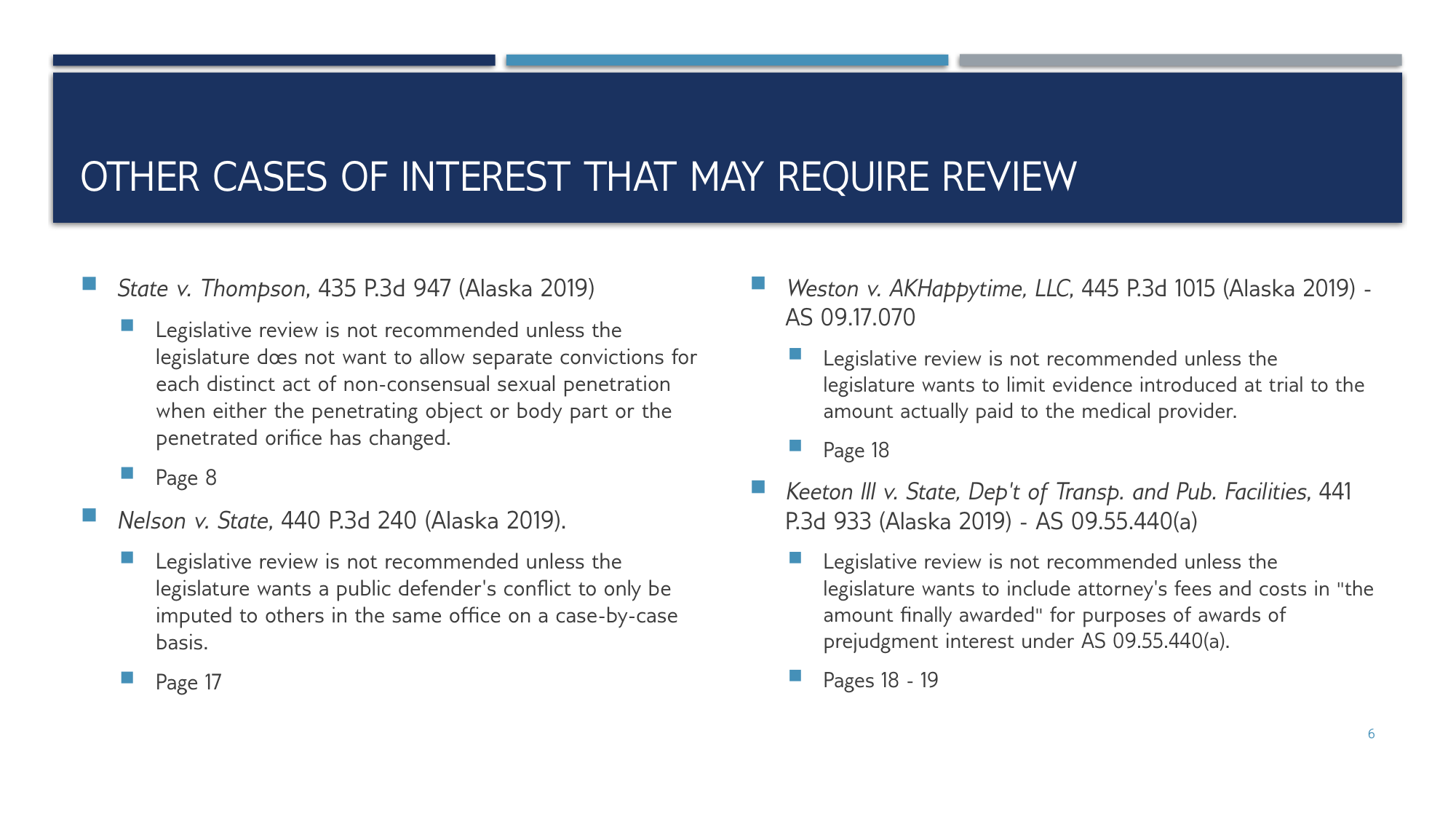

# Other cases of interest that may require review
State v. Thompson, 435 P.3d 947 (Alaska 2019)
Legislative review is not recommended unless the legislature does not want to allow separate convictions for each distinct act of non-consensual sexual penetration when either the penetrating object or body part or the penetrated orifice has changed.
Page 8
Nelson v. State, 440 P.3d 240 (Alaska 2019).
Legislative review is not recommended unless the legislature wants a public defender's conflict to only be imputed to others in the same office on a case-by-case basis.
Page 17

Weston v. AKHappytime, LLC, 445 P.3d 1015 (Alaska 2019) - AS 09.17.070
Legislative review is not recommended unless the legislature wants to limit evidence introduced at trial to the amount actually paid to the medical provider.
Page 18
Keeton III v. State, Dep't of Transp. and Pub. Facilities, 441 P.3d 933 (Alaska 2019) - AS 09.55.440(a)
Legislative review is not recommended unless the legislature wants to include attorney's fees and costs in "the amount finally awarded" for purposes of awards of prejudgment interest under AS 09.55.440(a).
Pages 18 - 19

6